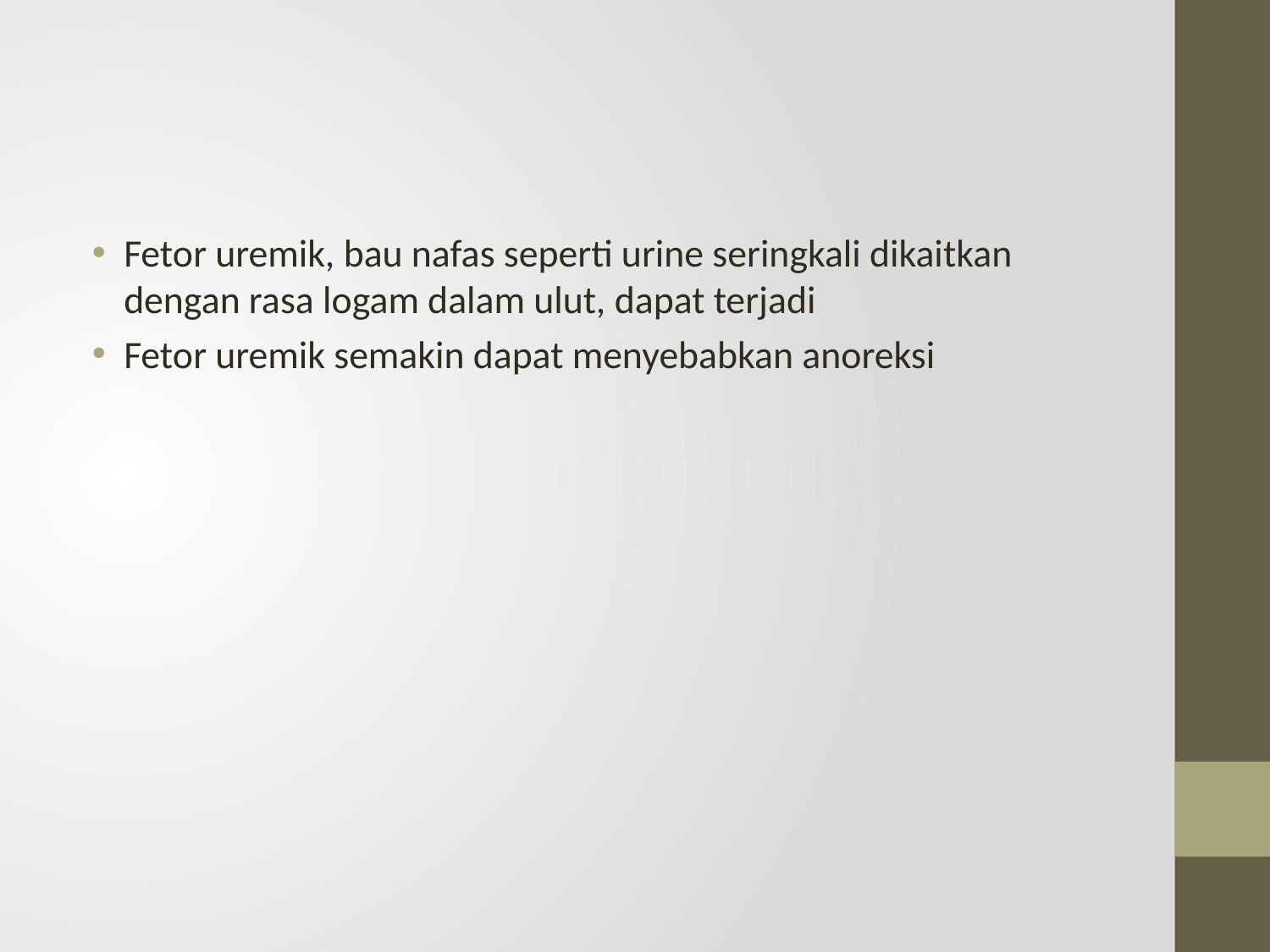

#
Fetor uremik, bau nafas seperti urine seringkali dikaitkan dengan rasa logam dalam ulut, dapat terjadi
Fetor uremik semakin dapat menyebabkan anoreksi